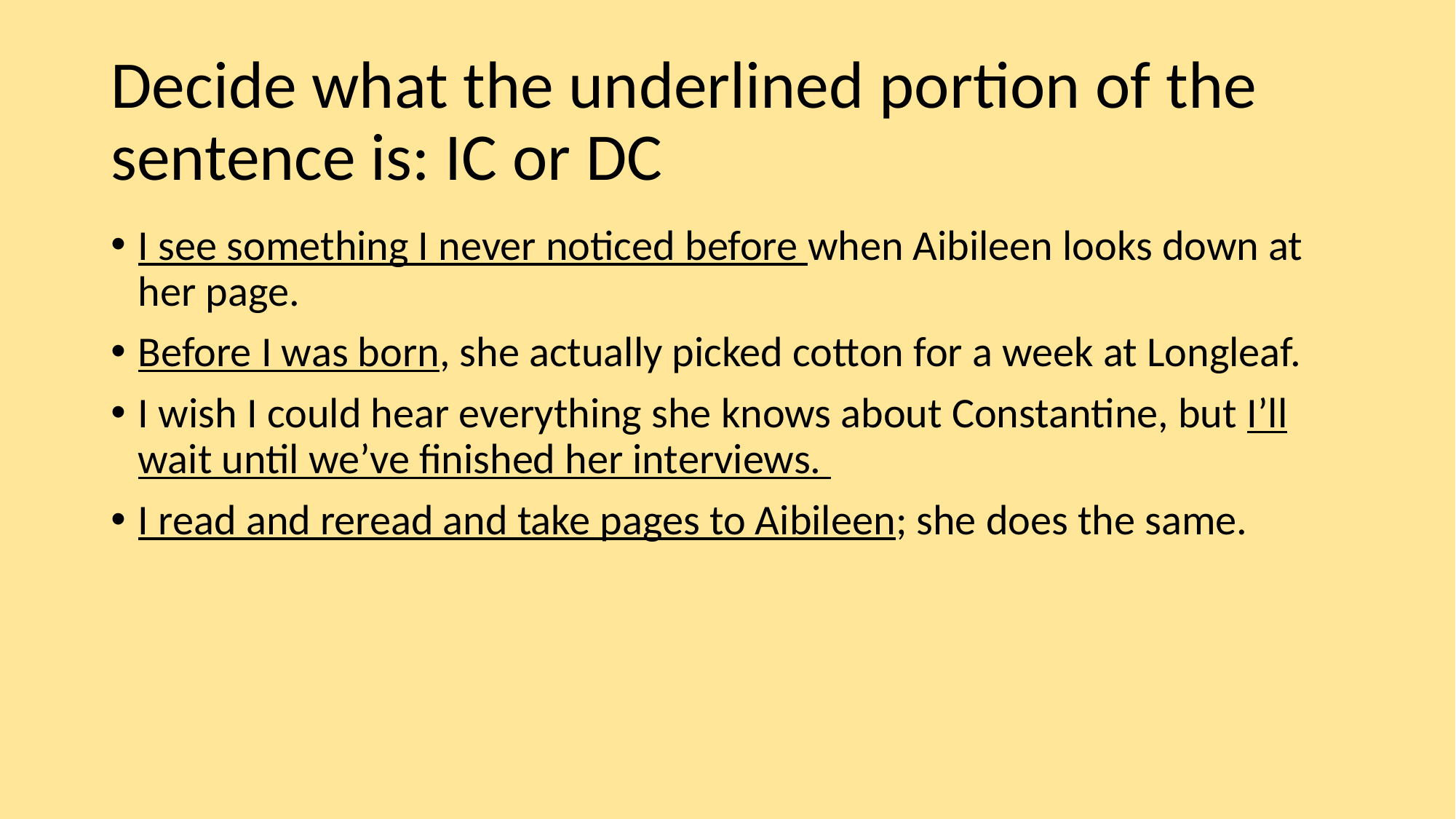

# Decide what the underlined portion of the sentence is: IC or DC
I see something I never noticed before when Aibileen looks down at her page.
Before I was born, she actually picked cotton for a week at Longleaf.
I wish I could hear everything she knows about Constantine, but I’ll wait until we’ve finished her interviews.
I read and reread and take pages to Aibileen; she does the same.